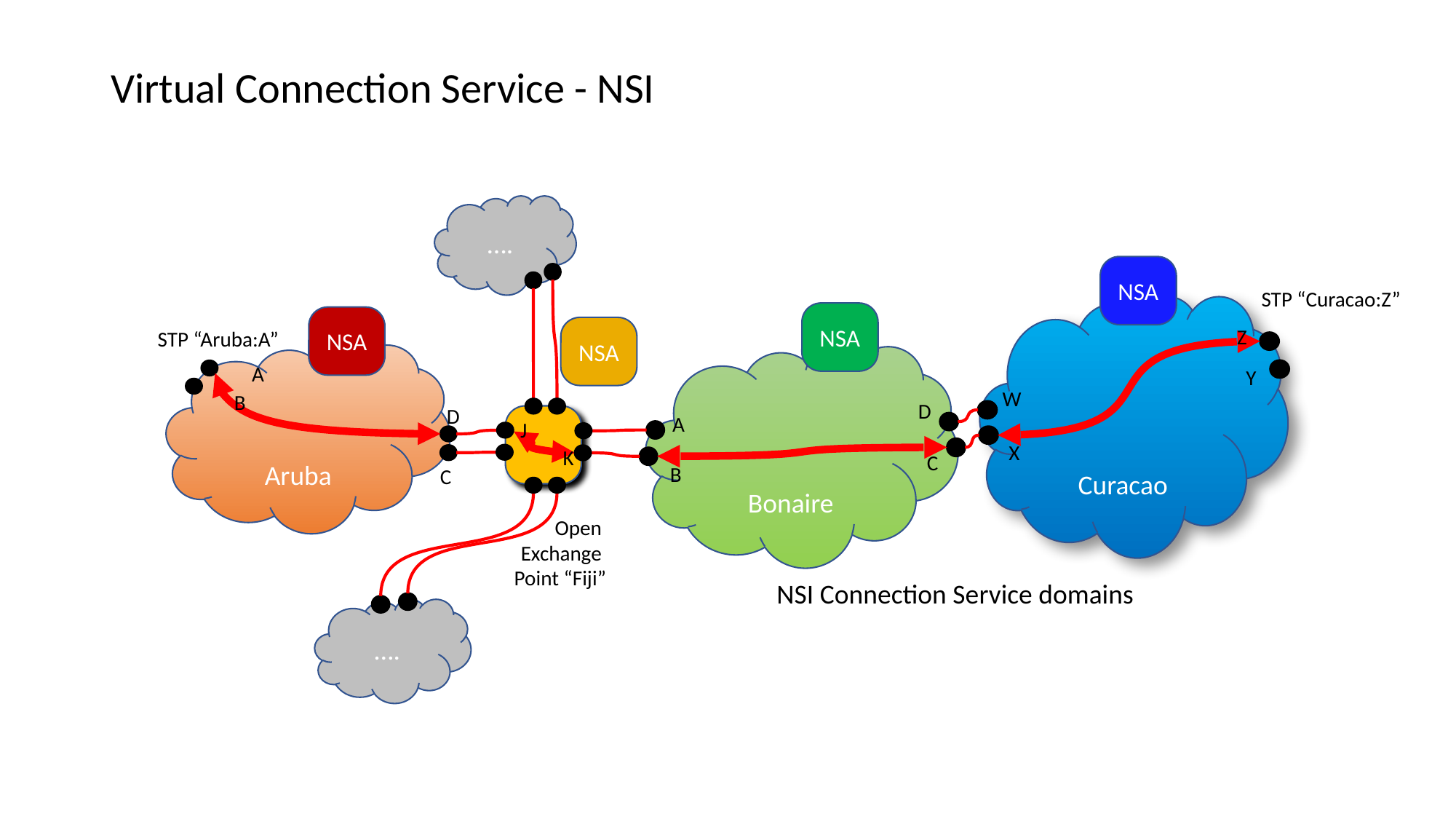

# Virtual Connection Service - NSI
….

NSA
STP “Curacao:Z”
Curacao

NSA
NSA
NSA
Z
STP “Aruba:A”
Aruba

Bonaire

A
Y
W
B
D
D

A

J

X
K
C

B
C

Open
Exchange
Point “Fiji”
NSI Connection Service domains

….